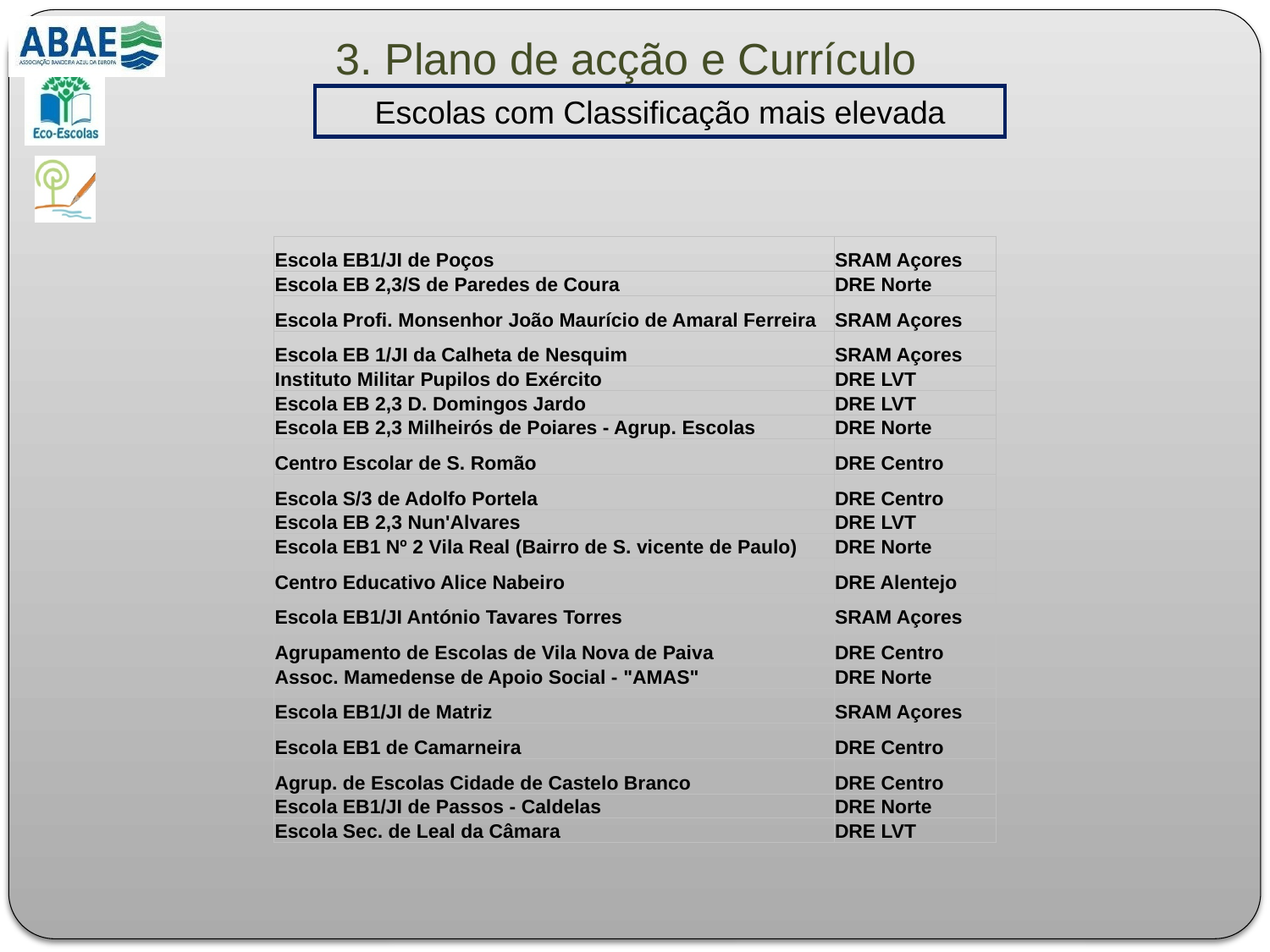

# 3. Plano de acção e Currículo
Escolas com Classificação mais elevada
| Escola EB1/JI de Poços | SRAM Açores |
| --- | --- |
| Escola EB 2,3/S de Paredes de Coura | DRE Norte |
| Escola Profi. Monsenhor João Maurício de Amaral Ferreira | SRAM Açores |
| Escola EB 1/JI da Calheta de Nesquim | SRAM Açores |
| Instituto Militar Pupilos do Exército | DRE LVT |
| Escola EB 2,3 D. Domingos Jardo | DRE LVT |
| Escola EB 2,3 Milheirós de Poiares - Agrup. Escolas | DRE Norte |
| Centro Escolar de S. Romão | DRE Centro |
| Escola S/3 de Adolfo Portela | DRE Centro |
| Escola EB 2,3 Nun'Alvares | DRE LVT |
| Escola EB1 Nº 2 Vila Real (Bairro de S. vicente de Paulo) | DRE Norte |
| Centro Educativo Alice Nabeiro | DRE Alentejo |
| Escola EB1/JI António Tavares Torres | SRAM Açores |
| Agrupamento de Escolas de Vila Nova de Paiva | DRE Centro |
| Assoc. Mamedense de Apoio Social - "AMAS" | DRE Norte |
| Escola EB1/JI de Matriz | SRAM Açores |
| Escola EB1 de Camarneira | DRE Centro |
| Agrup. de Escolas Cidade de Castelo Branco | DRE Centro |
| Escola EB1/JI de Passos - Caldelas | DRE Norte |
| Escola Sec. de Leal da Câmara | DRE LVT |